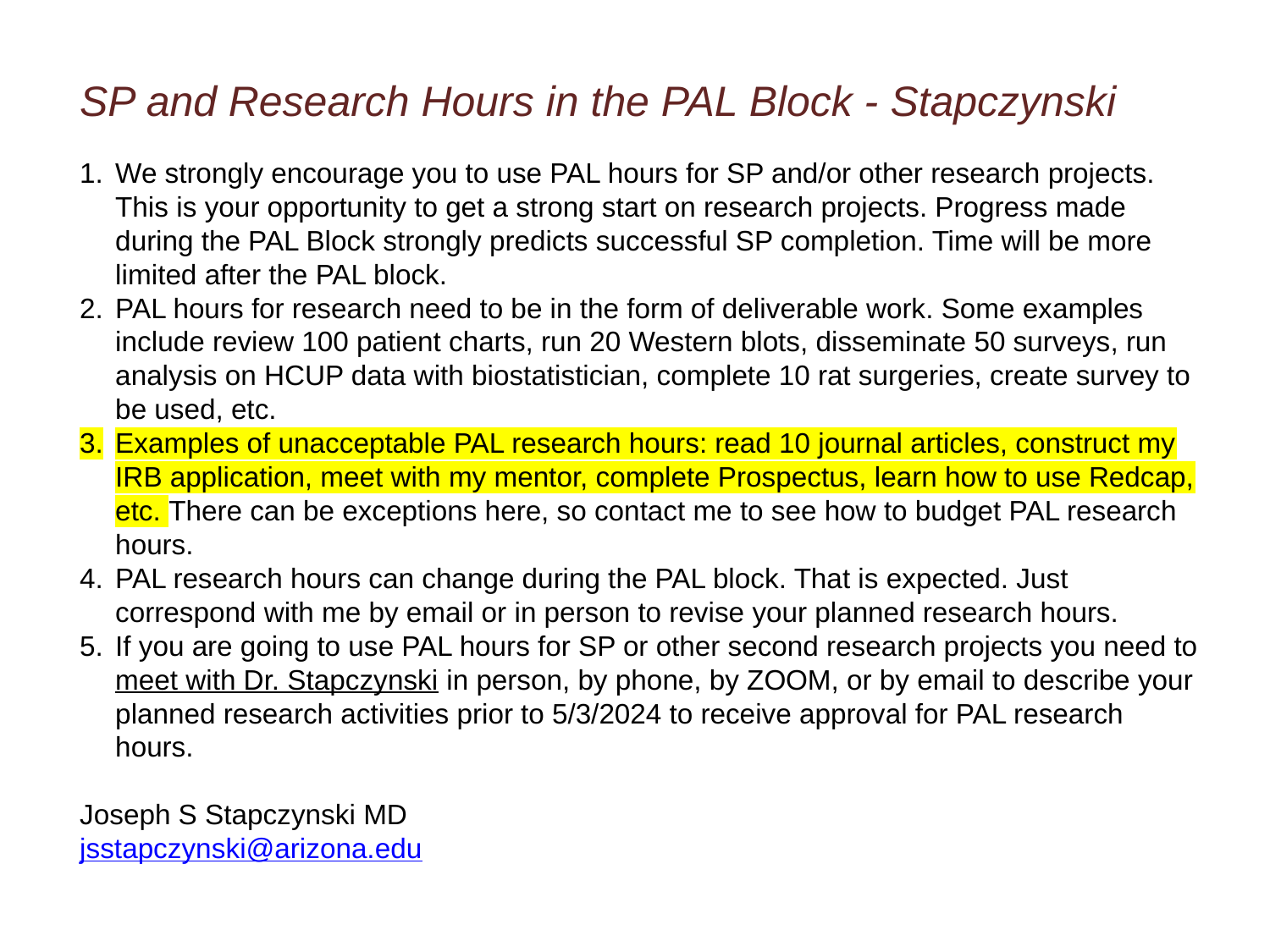

SP and Research Hours in the PAL Block - Stapczynski

We strongly encourage you to use PAL hours for SP and/or other research projects.  This is your opportunity to get a strong start on research projects. Progress made during the PAL Block strongly predicts successful SP completion. Time will be more limited after the PAL block.
PAL hours for research need to be in the form of deliverable work. Some examples include review 100 patient charts, run 20 Western blots, disseminate 50 surveys, run analysis on HCUP data with biostatistician, complete 10 rat surgeries, create survey to be used, etc.
Examples of unacceptable PAL research hours: read 10 journal articles, construct my IRB application, meet with my mentor, complete Prospectus, learn how to use Redcap, etc. There can be exceptions here, so contact me to see how to budget PAL research hours.
PAL research hours can change during the PAL block. That is expected. Just correspond with me by email or in person to revise your planned research hours.
If you are going to use PAL hours for SP or other second research projects you need to meet with Dr. Stapczynski in person, by phone, by ZOOM, or by email to describe your planned research activities prior to 5/3/2024 to receive approval for PAL research hours.

Joseph S Stapczynski MD
jsstapczynski@arizona.edu